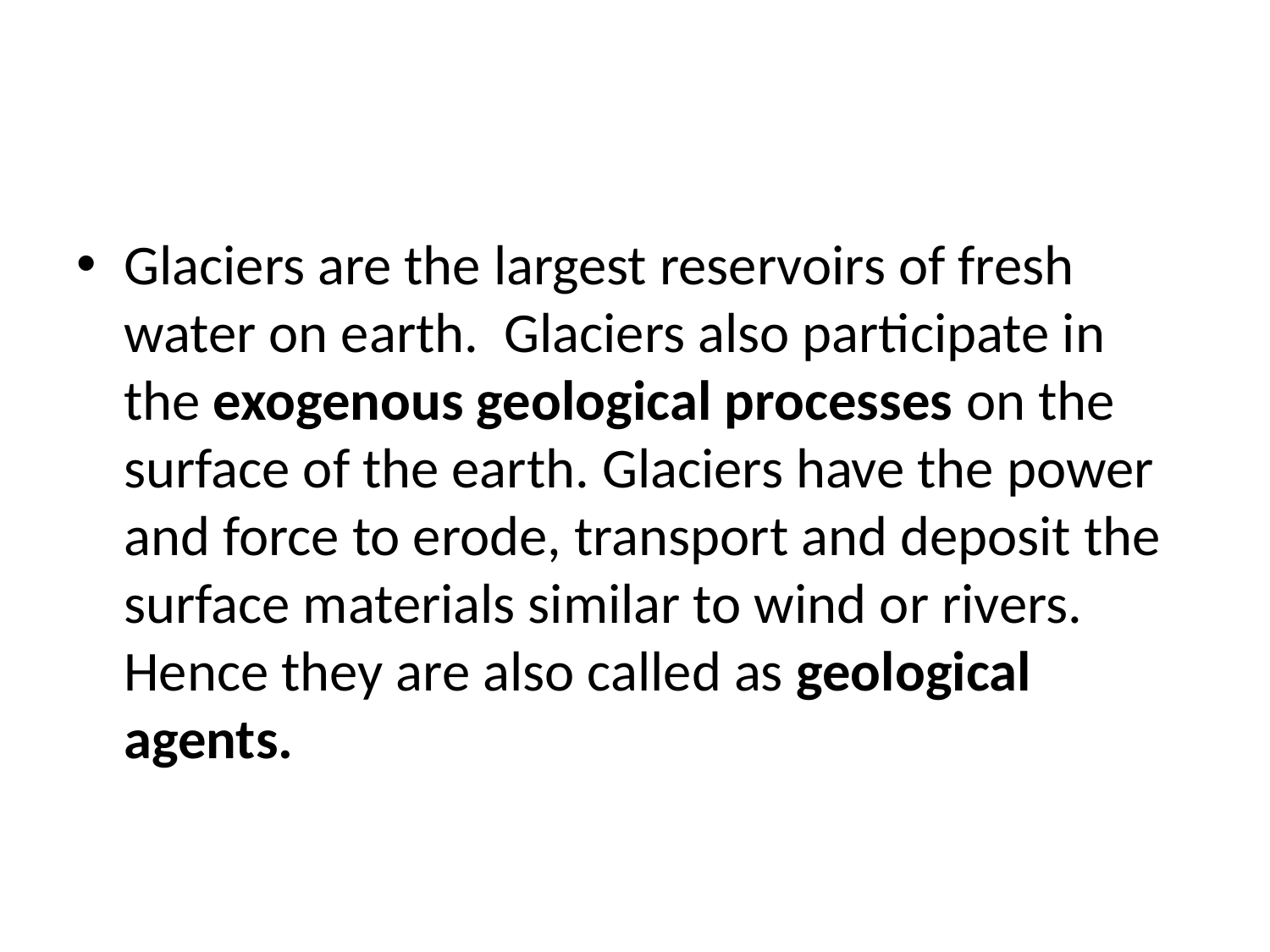

#
Glaciers are the largest reservoirs of fresh water on earth.  Glaciers also participate in the exogenous geological processes on the surface of the earth. Glaciers have the power and force to erode, transport and deposit the surface materials similar to wind or rivers. Hence they are also called as geological agents.